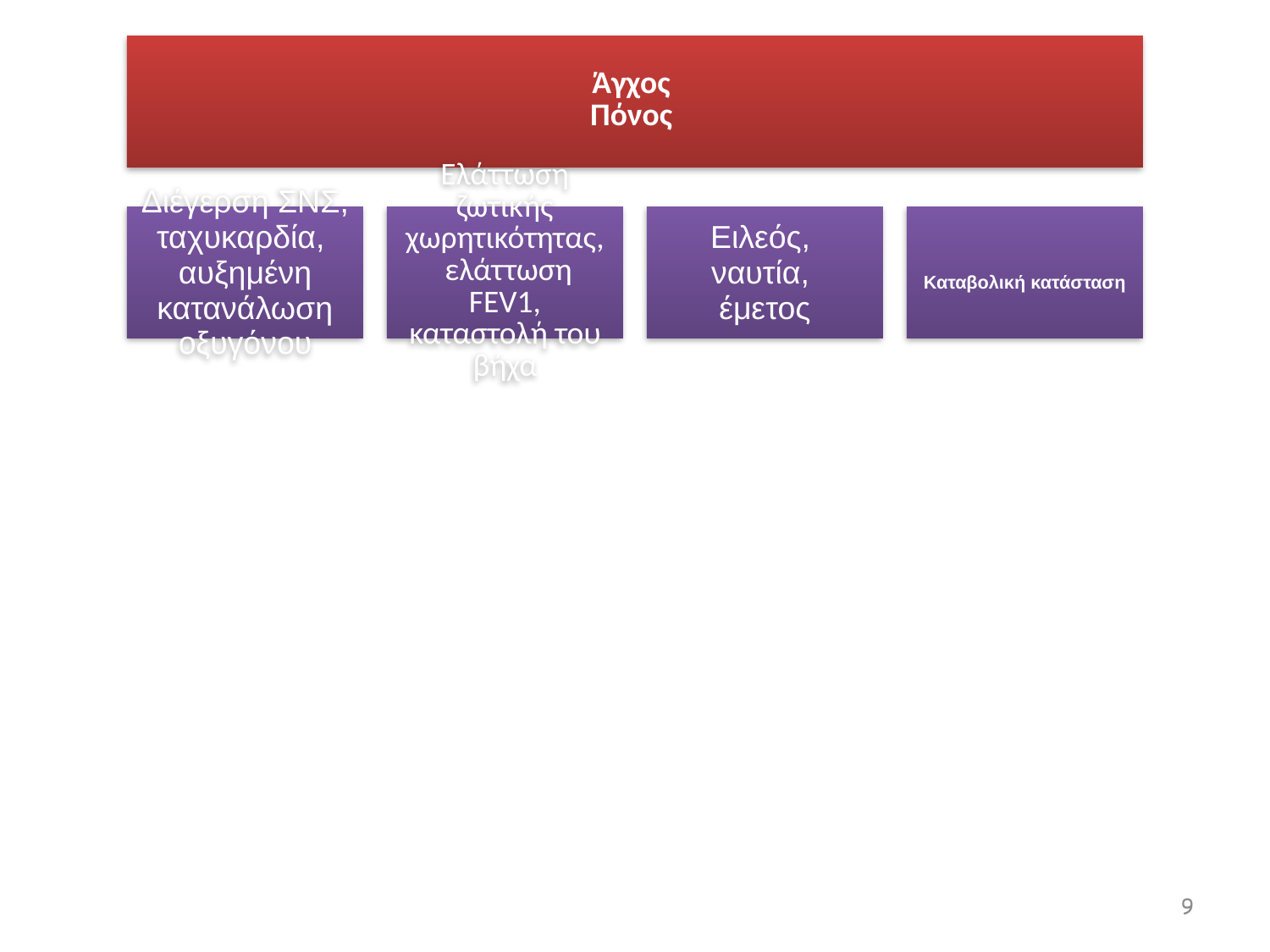

Άγχος
Πόνος
Διέγερση ΣΝΣ, ταχυκαρδία,
αυξημένη κατανάλωση οξυγόνου
Ειλεός,
ναυτία,
έμετος
Καταβολική κατάσταση
Ελάττωση ζωτικής χωρητικότητας,
 ελάττωση FEV1, καταστολή του βήχα
#
9